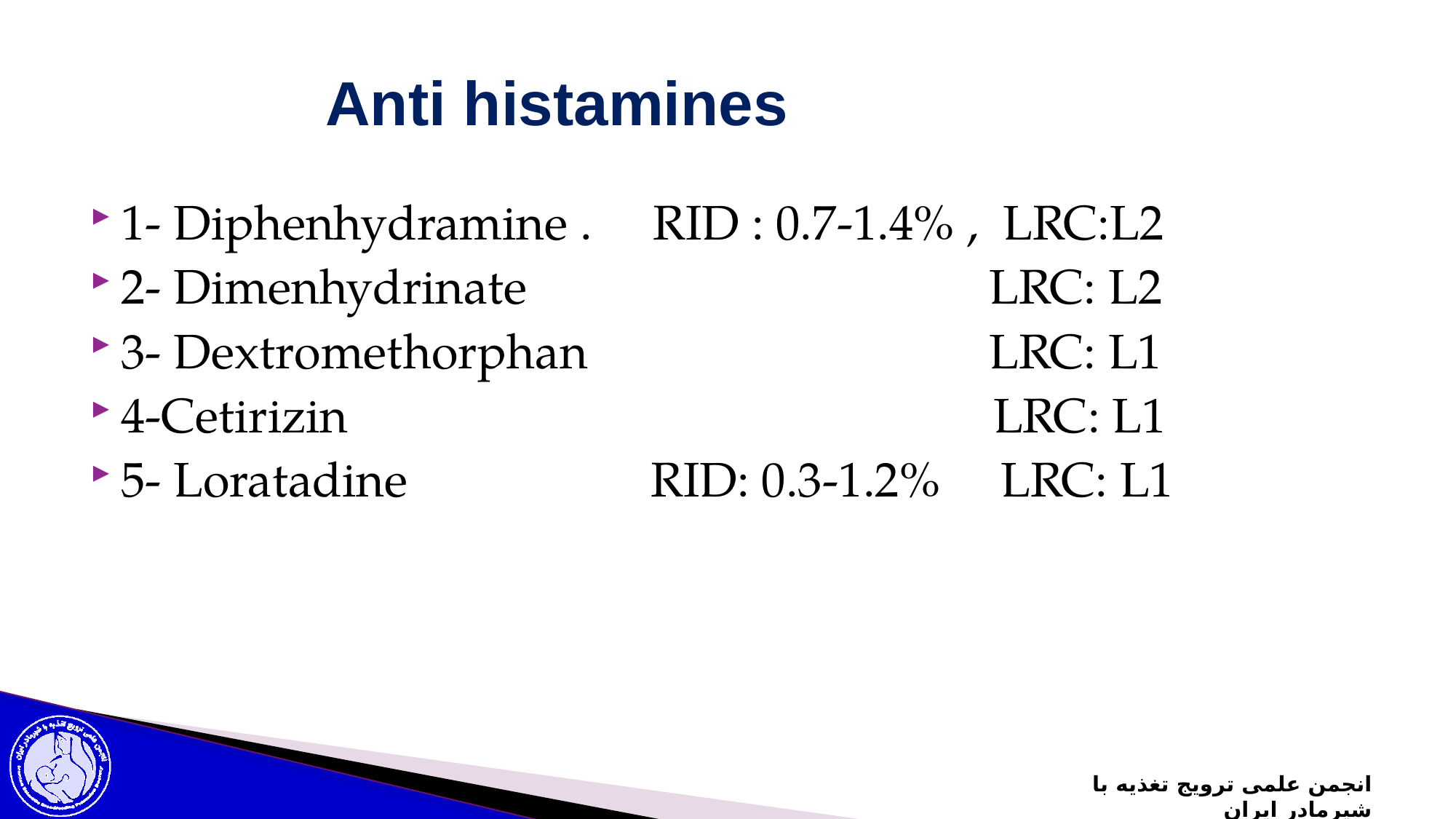

# Anti histamines
1- Diphenhydramine .     RID : 0.7-1.4% ,  LRC:L2
2- Dimenhydrinate                                      LRC: L2
3- Dextromethorphan                                 LRC: L1
4-Cetirizin                                                     LRC: L1
5- Loratadine                    RID: 0.3-1.2%     LRC: L1